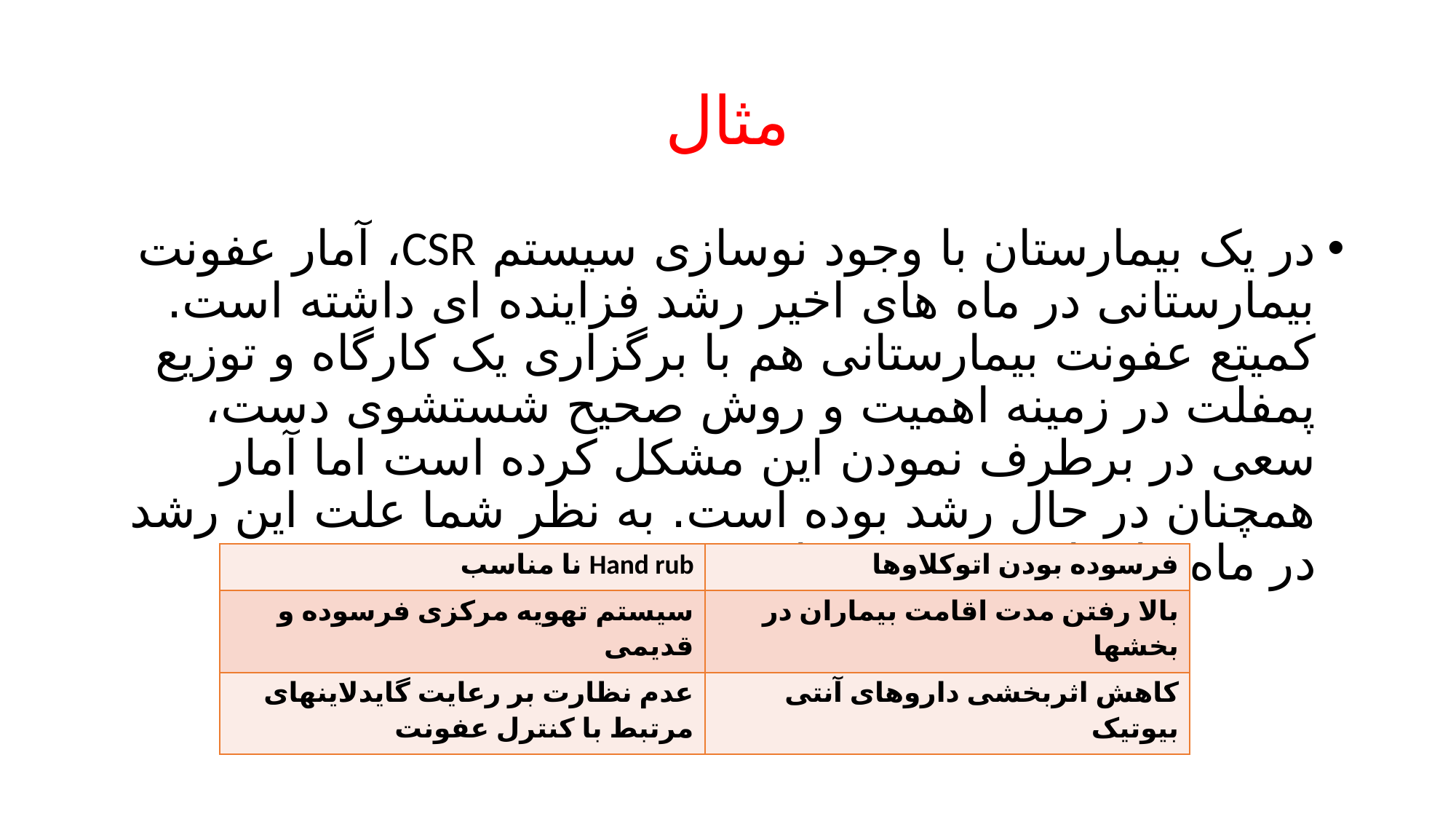

# مثال
در یک بیمارستان با وجود نوسازی سیستم CSR، آمار عفونت بیمارستانی در ماه های اخیر رشد فزاینده ای داشته است. کمیتع عفونت بیمارستانی هم با برگزاری یک کارگاه و توزیع پمفلت در زمینه اهمیت و روش صحیح شستشوی دست، سعی در برطرف نمودن این مشکل کرده است اما آمار همچنان در حال رشد بوده است. به نظر شما علت این رشد در ماه های اخیر چه بوده است.

| Hand rub نا مناسب | فرسوده بودن اتوکلاوها |
| --- | --- |
| سیستم تهویه مرکزی فرسوده و قدیمی | بالا رفتن مدت اقامت بیماران در بخشها |
| عدم نظارت بر رعایت گایدلاینهای مرتبط با کنترل عفونت | کاهش اثربخشی داروهای آنتی بیوتیک |